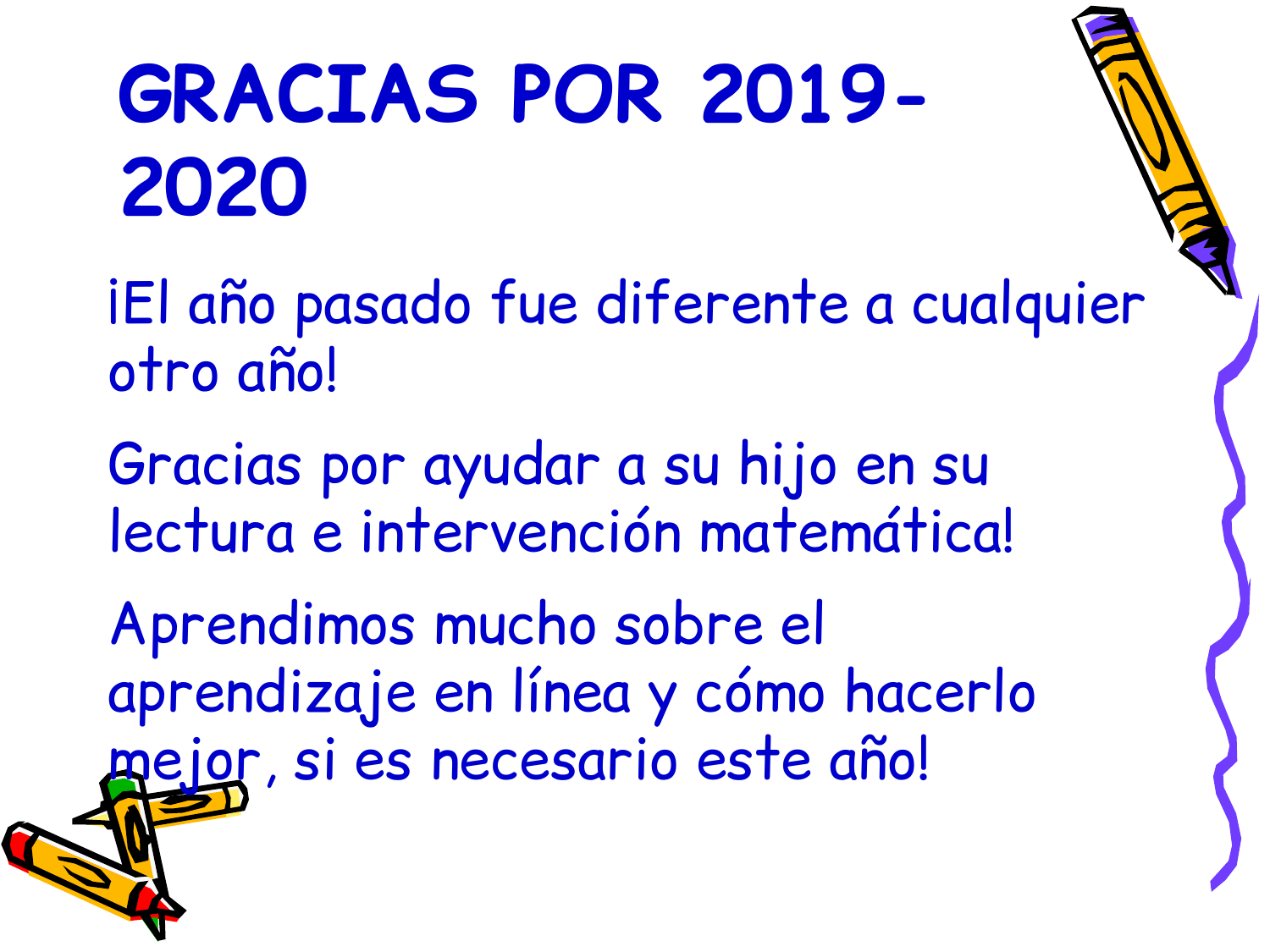

# GRACIAS POR 2019-2020

¡El año pasado fue diferente a cualquier otro año!
Gracias por ayudar a su hijo en su lectura e intervención matemática!
Aprendimos mucho sobre el aprendizaje en línea y cómo hacerlo mejor, si es necesario este año!